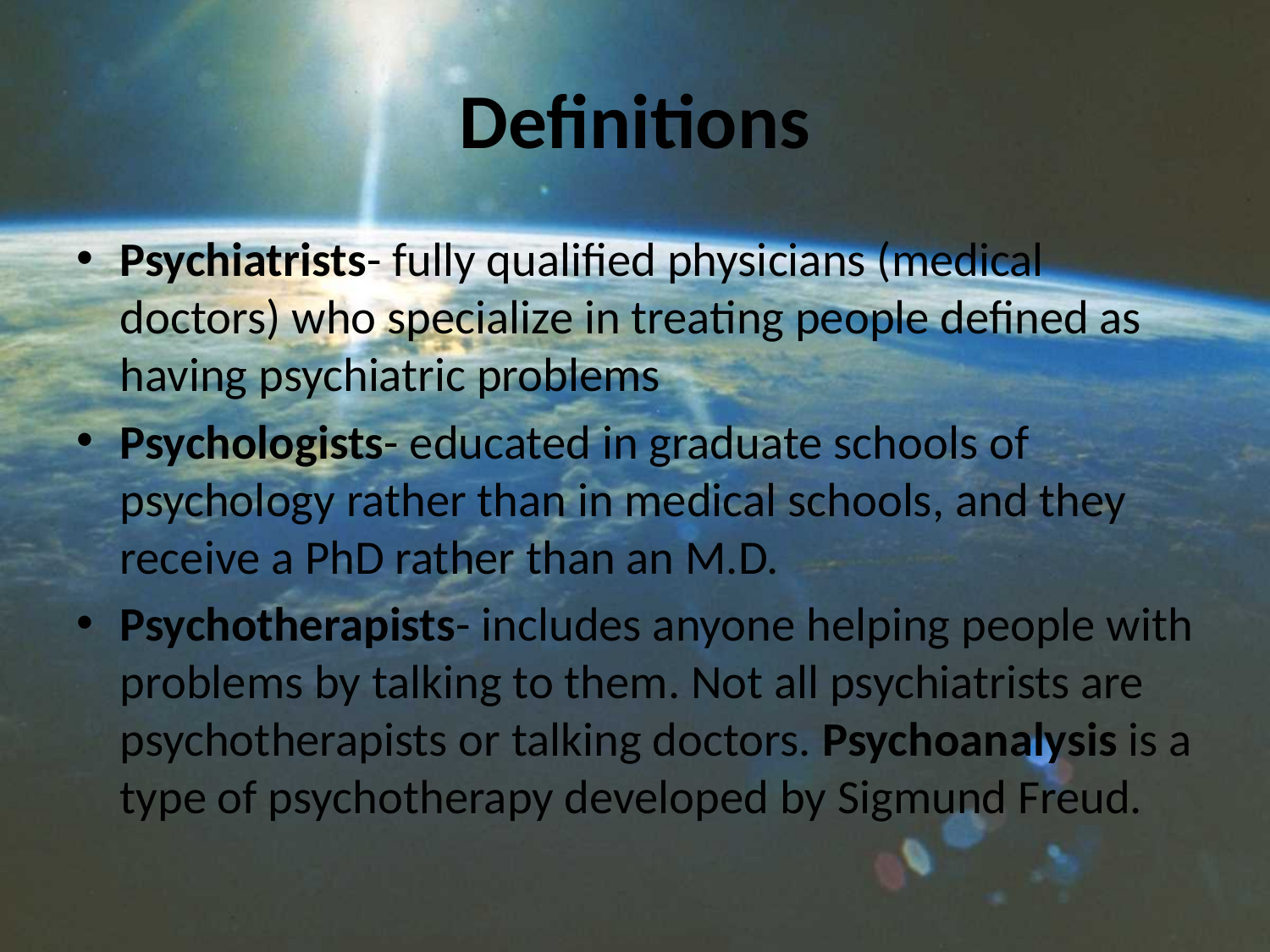

# Definitions
Psychiatrists- fully qualified physicians (medical doctors) who specialize in treating people defined as having psychiatric problems
Psychologists- educated in graduate schools of psychology rather than in medical schools, and they receive a PhD rather than an M.D.
Psychotherapists- includes anyone helping people with problems by talking to them. Not all psychiatrists are psychotherapists or talking doctors. Psychoanalysis is a type of psychotherapy developed by Sigmund Freud.